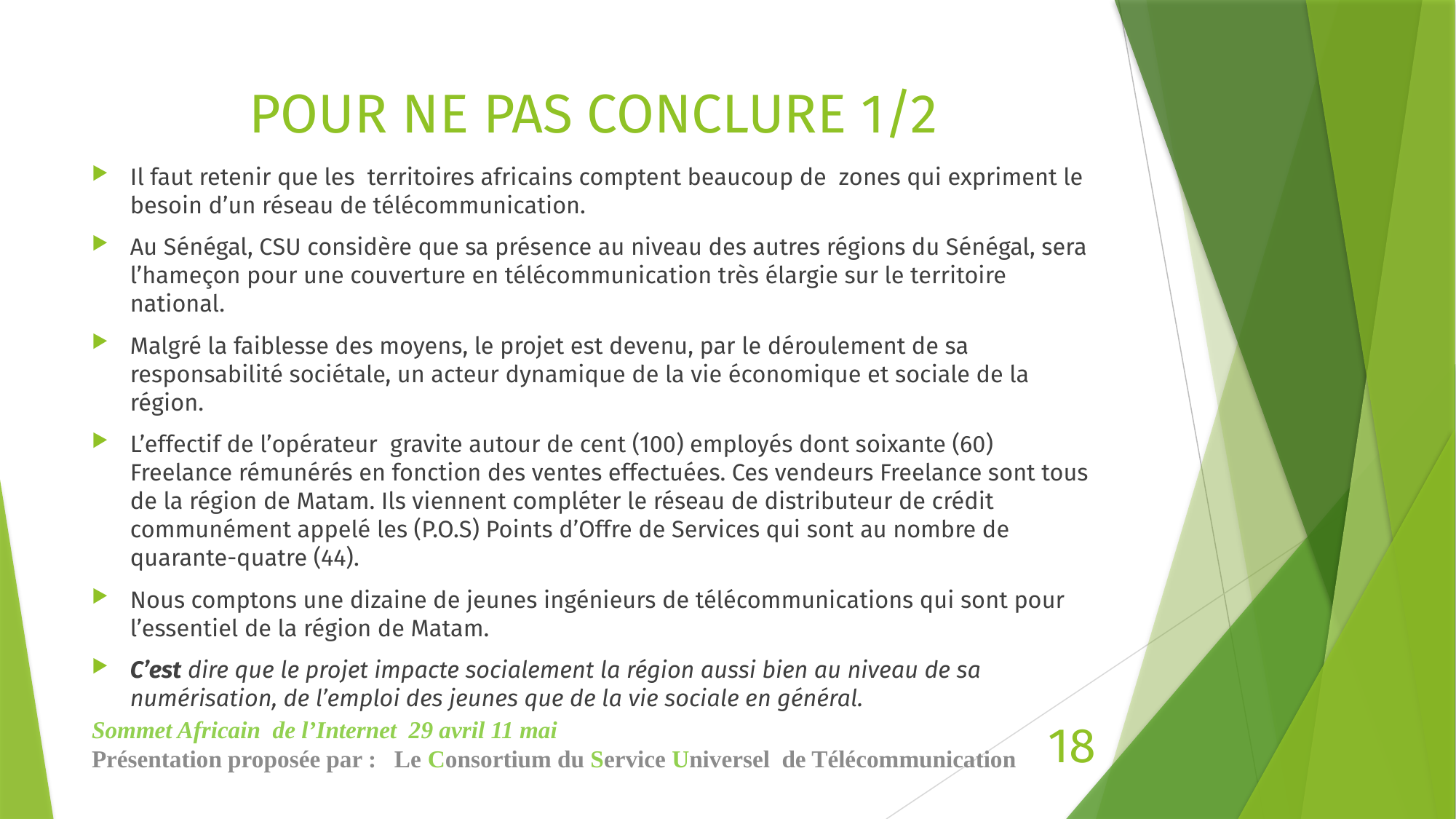

# POUR NE PAS CONCLURE 1/2
Il faut retenir que les  territoires africains comptent beaucoup de  zones qui expriment le besoin d’un réseau de télécommunication.
Au Sénégal, CSU considère que sa présence au niveau des autres régions du Sénégal, sera l’hameçon pour une couverture en télécommunication très élargie sur le territoire national.
Malgré la faiblesse des moyens, le projet est devenu, par le déroulement de sa responsabilité sociétale, un acteur dynamique de la vie économique et sociale de la région.
L’effectif de l’opérateur  gravite autour de cent (100) employés dont soixante (60) Freelance rémunérés en fonction des ventes effectuées. Ces vendeurs Freelance sont tous de la région de Matam. Ils viennent compléter le réseau de distributeur de crédit communément appelé les (P.O.S) Points d’Offre de Services qui sont au nombre de quarante-quatre (44).
Nous comptons une dizaine de jeunes ingénieurs de télécommunications qui sont pour l’essentiel de la région de Matam.
C’est dire que le projet impacte socialement la région aussi bien au niveau de sa numérisation, de l’emploi des jeunes que de la vie sociale en général.

Sommet Africain  de l’Internet  29 avril 11 mai
Présentation proposée par :   Le Consortium du Service Universel  de Télécommunication
18